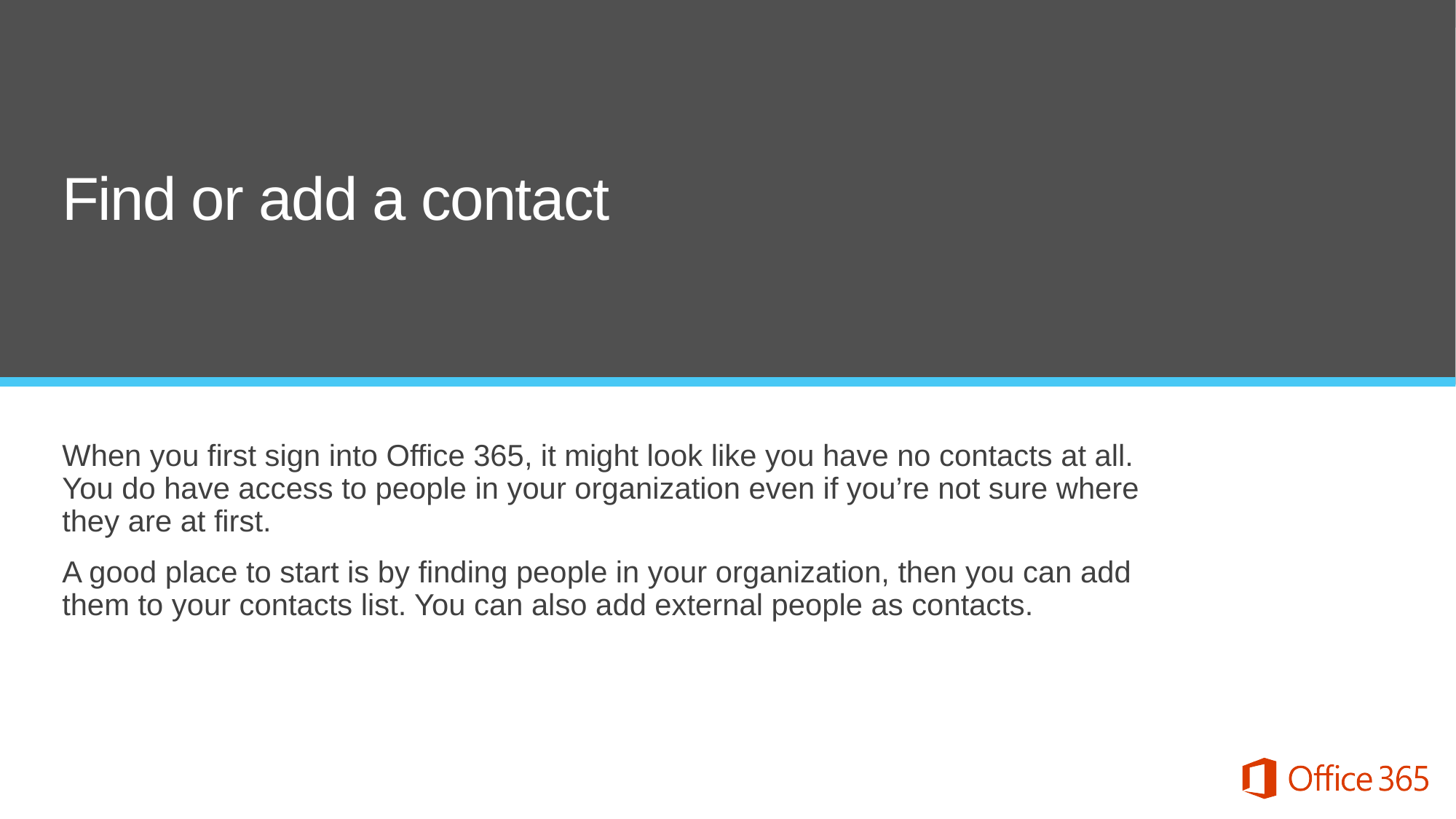

Find or add a contact
When you first sign into Office 365, it might look like you have no contacts at all. You do have access to people in your organization even if you’re not sure where they are at first.
A good place to start is by finding people in your organization, then you can add them to your contacts list. You can also add external people as contacts.